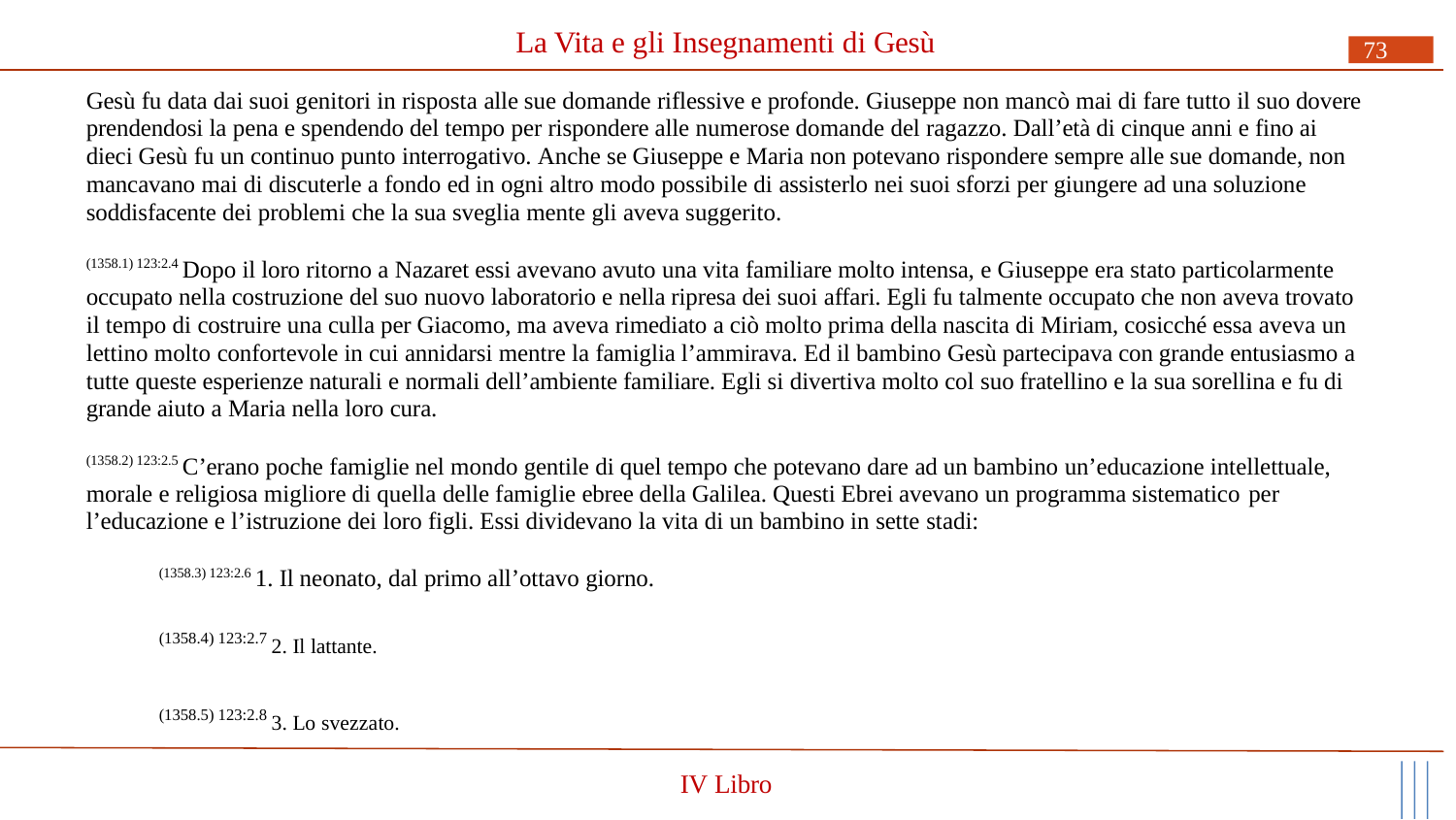

# La Vita e gli Insegnamenti di Gesù
73

Gesù fu data dai suoi genitori in risposta alle sue domande riflessive e profonde. Giuseppe non mancò mai di fare tutto il suo dovere  prendendosi la pena e spendendo del tempo per rispondere alle numerose domande del ragazzo. Dall’età di cinque anni e fino ai  dieci Gesù fu un continuo punto interrogativo. Anche se Giuseppe e Maria non potevano rispondere sempre alle sue domande, non  mancavano mai di discuterle a fondo ed in ogni altro modo possibile di assisterlo nei suoi sforzi per giungere ad una soluzione  soddisfacente dei problemi che la sua sveglia mente gli aveva suggerito.

(1358.1) 123:2.4 Dopo il loro ritorno a Nazaret essi avevano avuto una vita familiare molto intensa, e Giuseppe era stato particolarmente  occupato nella costruzione del suo nuovo laboratorio e nella ripresa dei suoi affari. Egli fu talmente occupato che non aveva trovato  il tempo di costruire una culla per Giacomo, ma aveva rimediato a ciò molto prima della nascita di Miriam, cosicché essa aveva un  lettino molto confortevole in cui annidarsi mentre la famiglia l’ammirava. Ed il bambino Gesù partecipava con grande entusiasmo a  tutte queste esperienze naturali e normali dell’ambiente familiare. Egli si divertiva molto col suo fratellino e la sua sorellina e fu di  grande aiuto a Maria nella loro cura.

(1358.2) 123:2.5 C’erano poche famiglie nel mondo gentile di quel tempo che potevano dare ad un bambino un’educazione intellettuale,  morale e religiosa migliore di quella delle famiglie ebree della Galilea. Questi Ebrei avevano un programma sistematico per
l’educazione e l’istruzione dei loro figli. Essi dividevano la vita di un bambino in sette stadi:

(1358.3) 123:2.6 1. Il neonato, dal primo all’ottavo giorno.
(1358.4) 123:2.7 2. Il lattante.
(1358.5) 123:2.8 3. Lo svezzato.

IV Libro